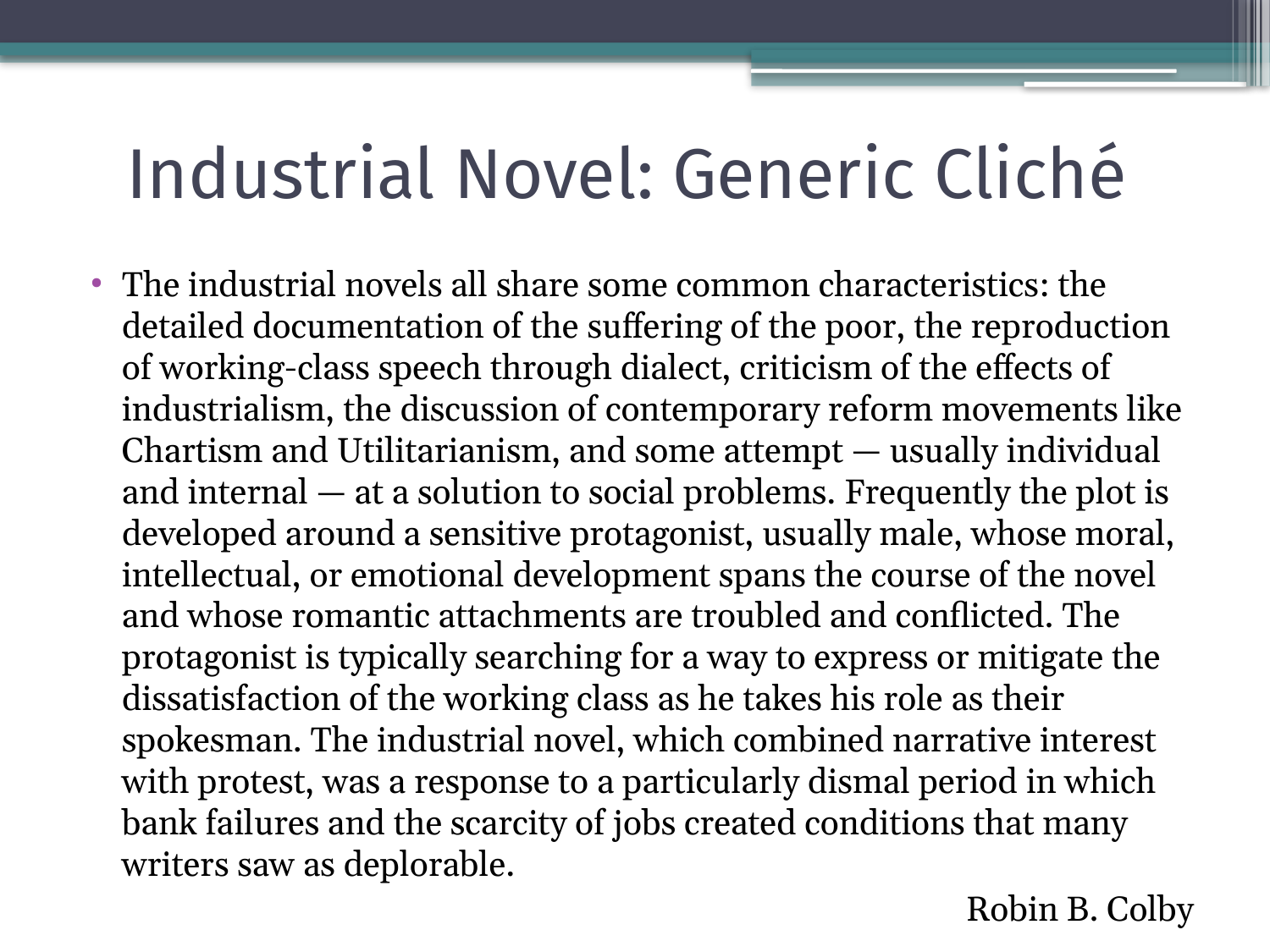

# Industrial Novel: Generic Cliché
The industrial novels all share some common characteristics: the detailed documentation of the suffering of the poor, the reproduction of working-class speech through dialect, criticism of the effects of industrialism, the discussion of contemporary reform movements like Chartism and Utilitarianism, and some attempt — usually individual and internal — at a solution to social problems. Frequently the plot is developed around a sensitive protagonist, usually male, whose moral, intellectual, or emotional development spans the course of the novel and whose romantic attachments are troubled and conflicted. The protagonist is typically searching for a way to express or mitigate the dissatisfaction of the working class as he takes his role as their spokesman. The industrial novel, which combined narrative interest with protest, was a response to a particularly dismal period in which bank failures and the scarcity of jobs created conditions that many writers saw as deplorable.
Robin B. Colby